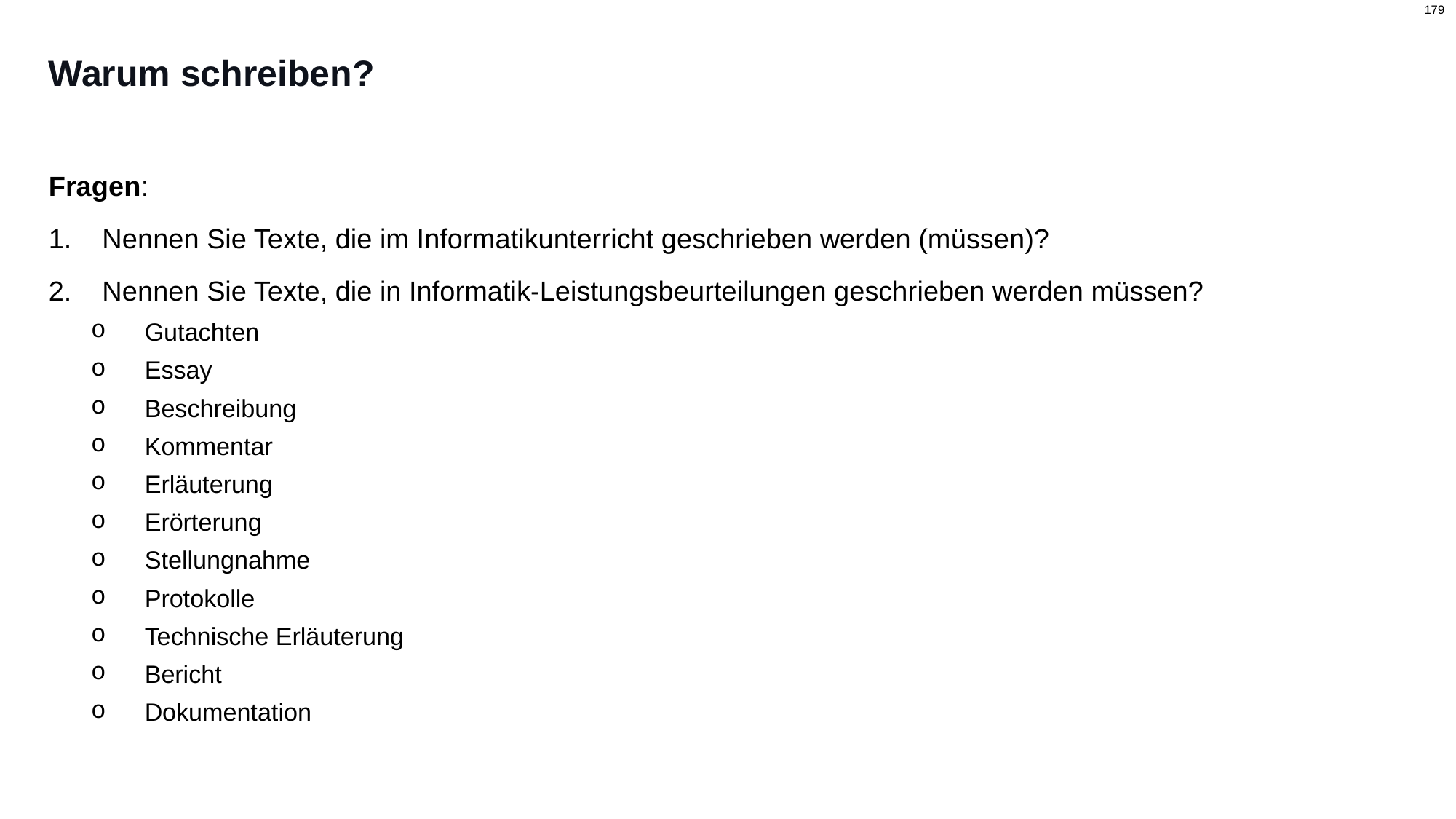

# Warum schreiben?
Fragen:
Nennen Sie Texte, die im Informatikunterricht geschrieben werden (müssen)?
Nennen Sie Texte, die in Informatik-Leistungsbeurteilungen geschrieben werden müssen?
Gutachten
Essay
Beschreibung
Kommentar
Erläuterung
Erörterung
Stellungnahme
Protokolle
Technische Erläuterung
Bericht
Dokumentation